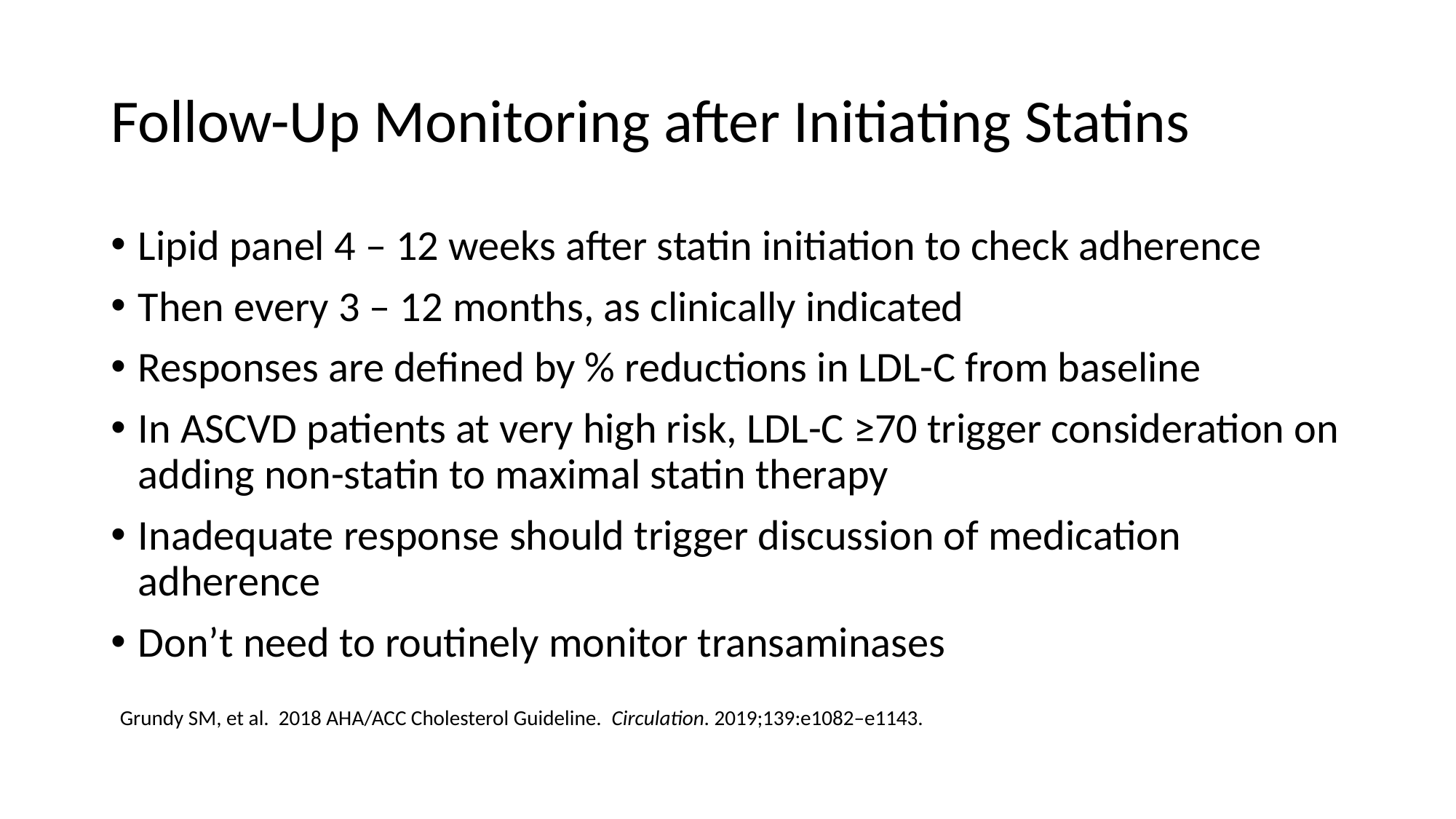

# Follow-Up Monitoring after Initiating Statins
Lipid panel 4 – 12 weeks after statin initiation to check adherence
Then every 3 – 12 months, as clinically indicated
Responses are defined by % reductions in LDL-C from baseline
In ASCVD patients at very high risk, LDL-C ≥70 trigger consideration on adding non-statin to maximal statin therapy
Inadequate response should trigger discussion of medication adherence
Don’t need to routinely monitor transaminases
Grundy SM, et al.  2018 AHA/ACC Cholesterol Guideline.  Circulation. 2019;139:e1082–e1143.
11